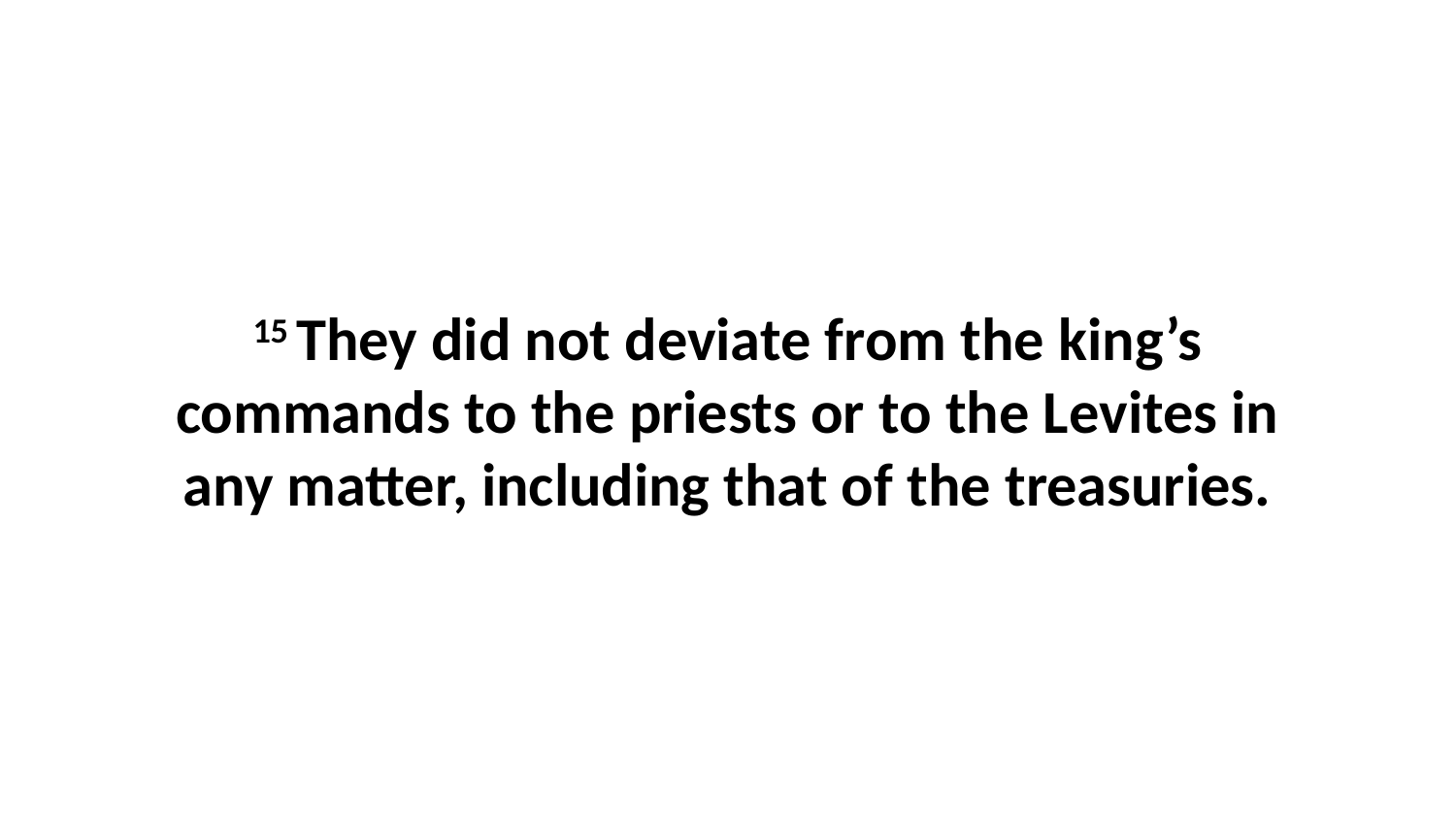

15 They did not deviate from the king’s commands to the priests or to the Levites in any matter, including that of the treasuries.